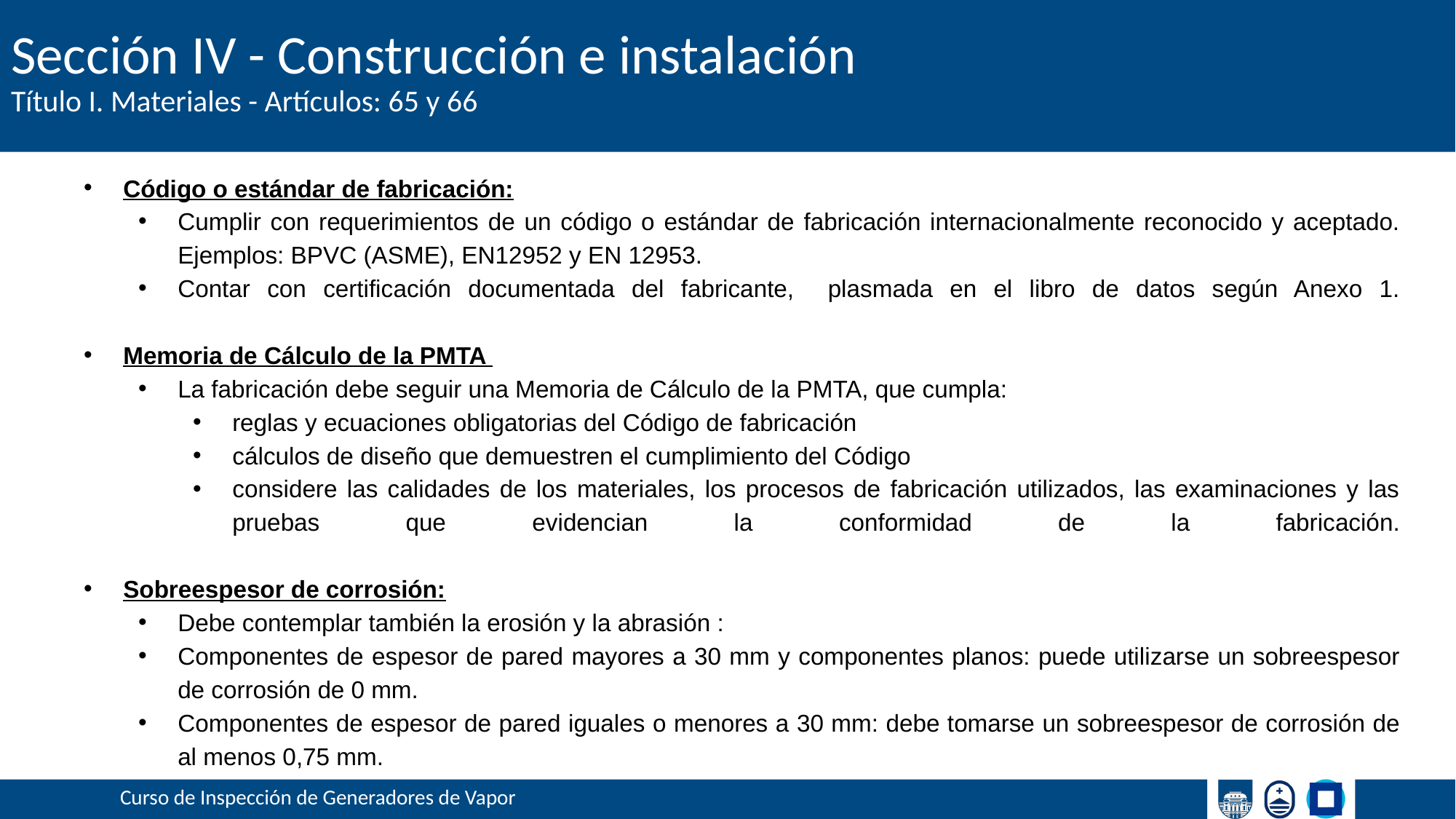

# Sección IV - Construcción e instalación
Título I. Materiales - Artículos: 65 y 66
Código o estándar de fabricación:
Cumplir con requerimientos de un código o estándar de fabricación internacionalmente reconocido y aceptado. Ejemplos: BPVC (ASME), EN12952 y EN 12953.
Contar con certificación documentada del fabricante,  plasmada en el libro de datos según Anexo 1.
Memoria de Cálculo de la PMTA
La fabricación debe seguir una Memoria de Cálculo de la PMTA, que cumpla:
reglas y ecuaciones obligatorias del Código de fabricación
cálculos de diseño que demuestren el cumplimiento del Código
considere las calidades de los materiales, los procesos de fabricación utilizados, las examinaciones y las pruebas que evidencian la conformidad de la fabricación.
Sobreespesor de corrosión:
Debe contemplar también la erosión y la abrasión :
Componentes de espesor de pared mayores a 30 mm y componentes planos: puede utilizarse un sobreespesor de corrosión de 0 mm.
Componentes de espesor de pared iguales o menores a 30 mm: debe tomarse un sobreespesor de corrosión de al menos 0,75 mm.